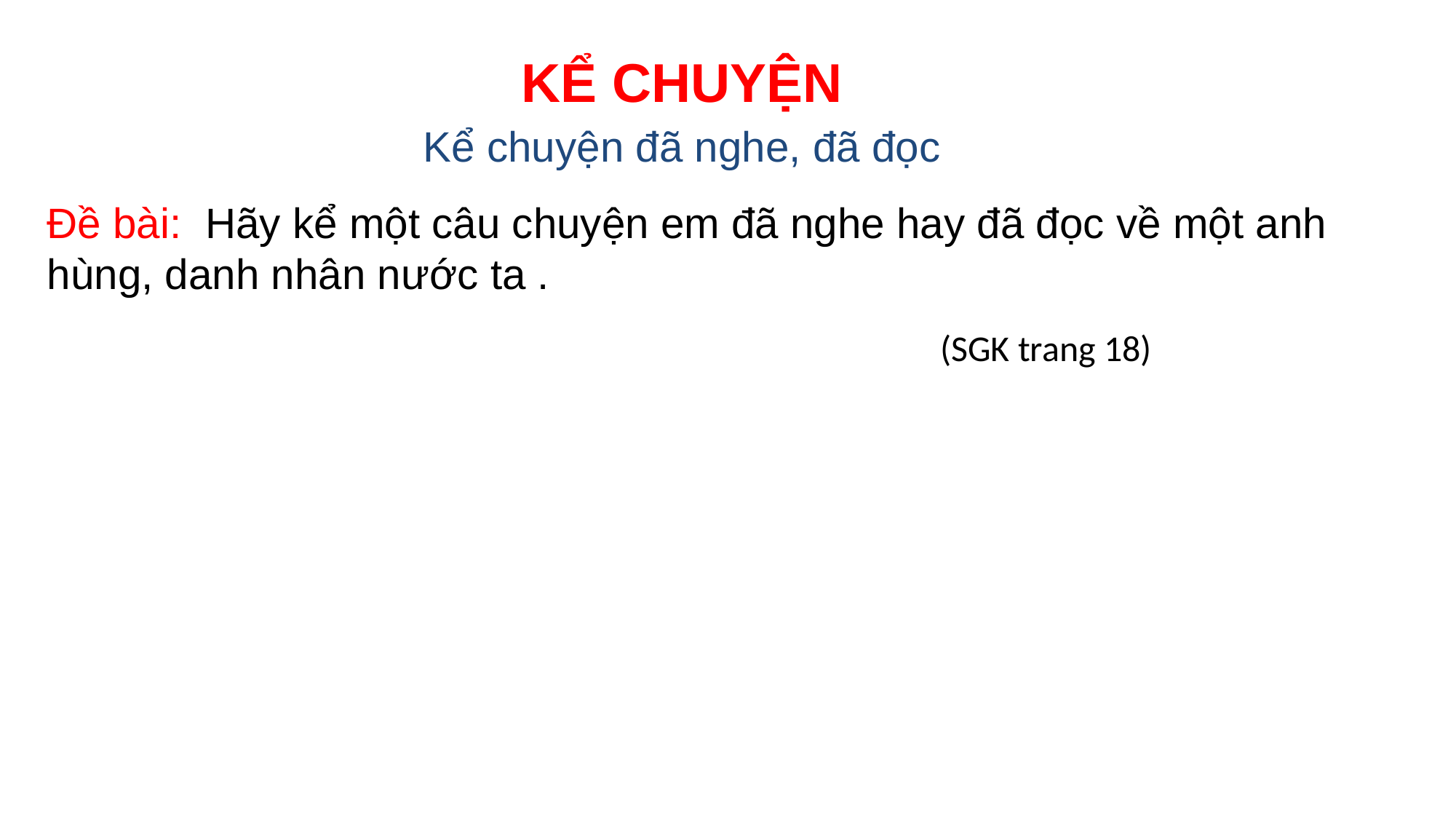

KỂ CHUYỆN
Kể chuyện đã nghe, đã đọc
Đề bài:  Hãy kể một câu chuyện em đã nghe hay đã đọc về một anh hùng, danh nhân nước ta .
(SGK trang 18)